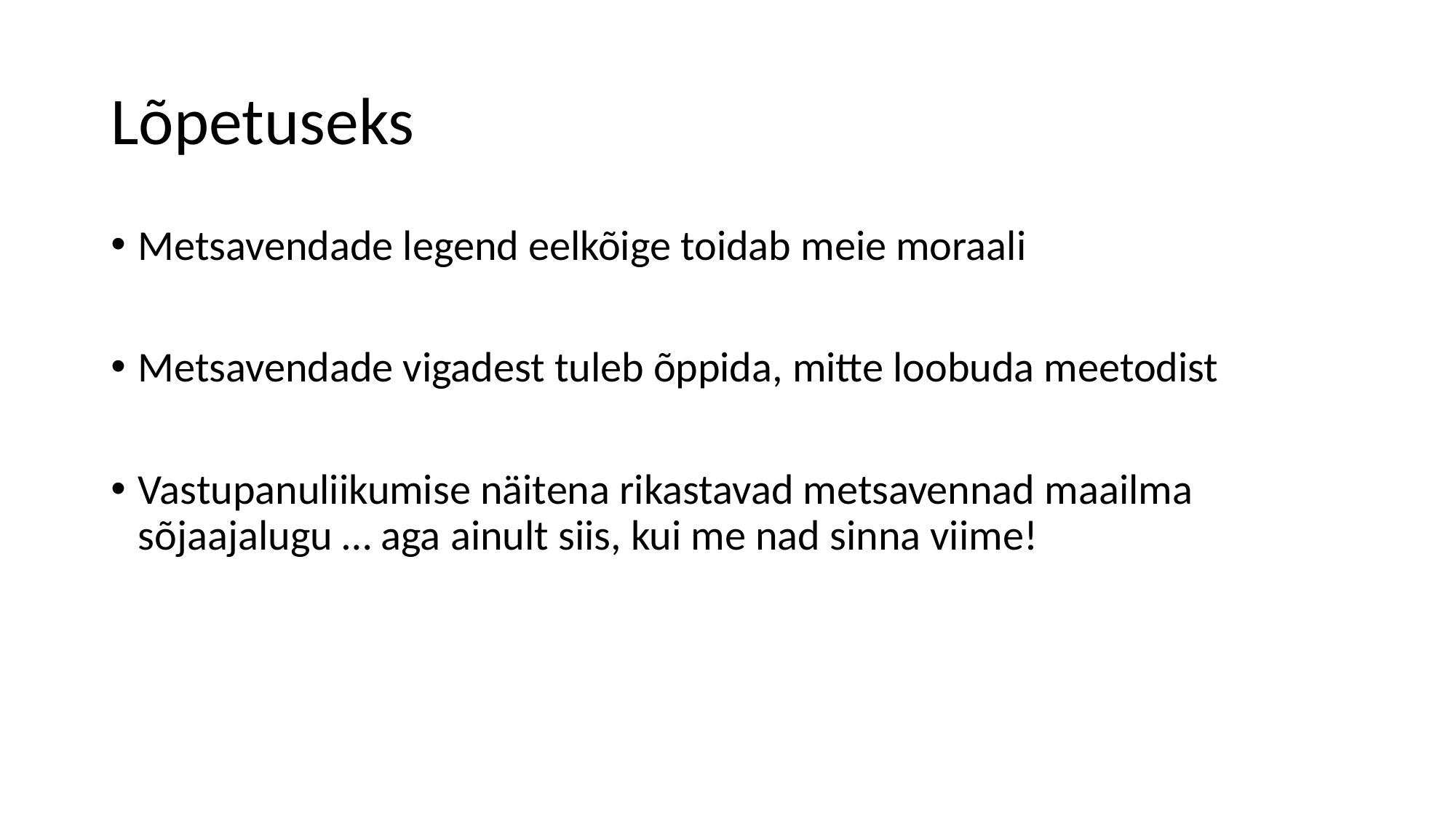

# Lõpetuseks
Metsavendade legend eelkõige toidab meie moraali

Metsavendade vigadest tuleb õppida, mitte loobuda meetodist

Vastupanuliikumise näitena rikastavad metsavennad maailma sõjaajalugu … aga ainult siis, kui me nad sinna viime!